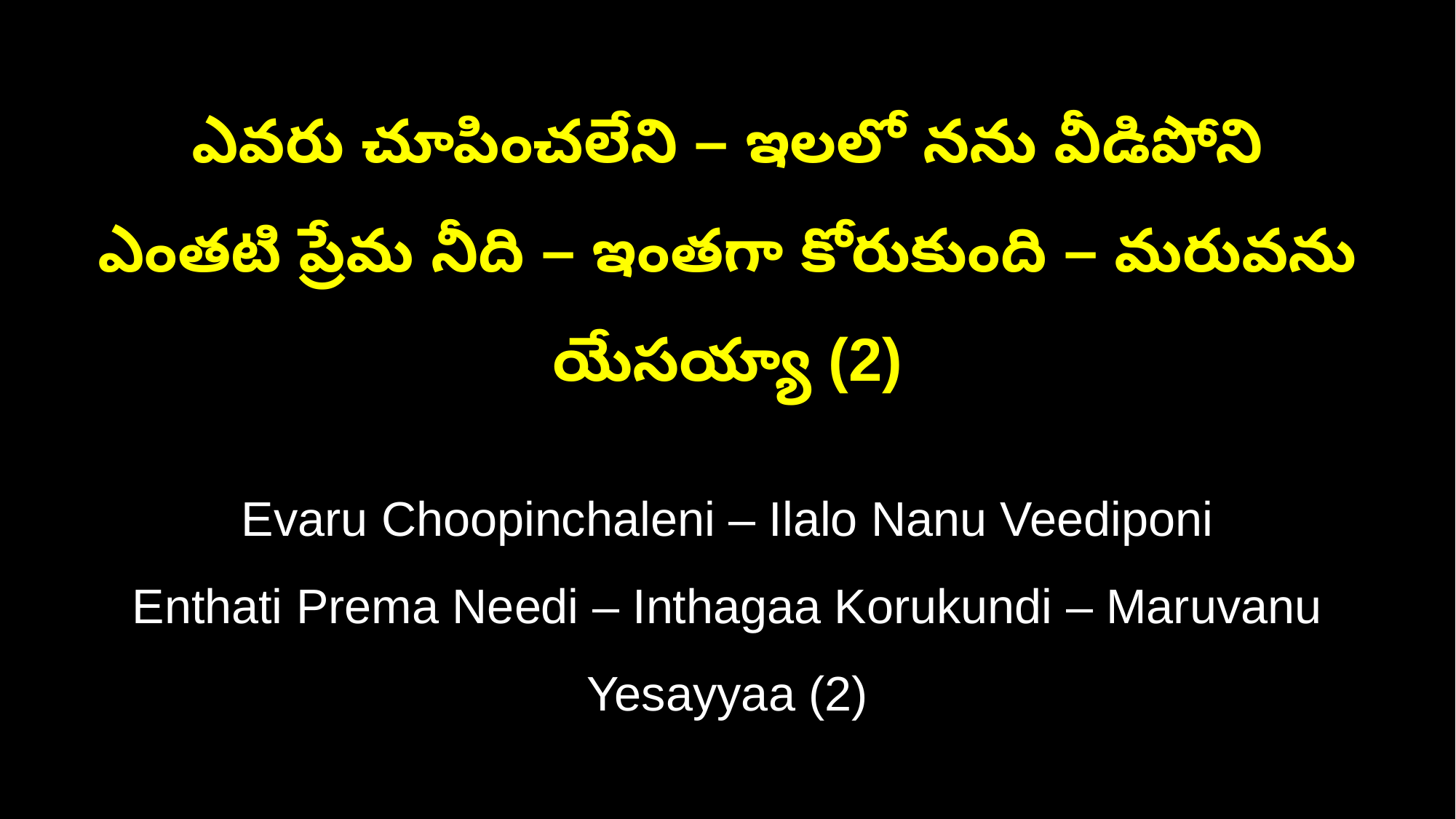

ఎవరు చూపించలేని – ఇలలో నను వీడిపోని
ఎంతటి ప్రేమ నీది – ఇంతగా కోరుకుంది – మరువను యేసయ్యా (2)
Evaru Choopinchaleni – Ilalo Nanu Veediponi
Enthati Prema Needi – Inthagaa Korukundi – Maruvanu Yesayyaa (2)